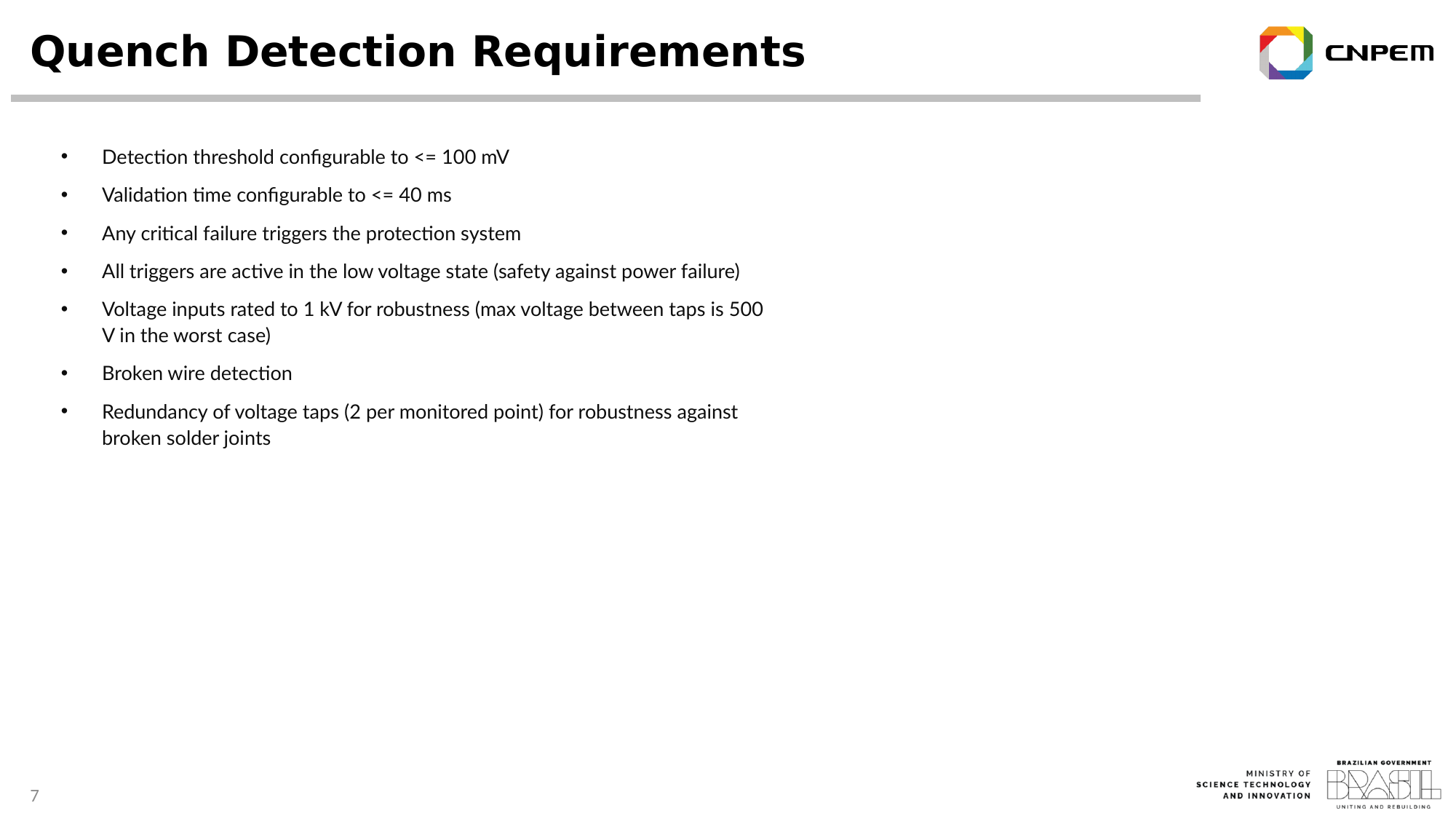

Quench Detection Requirements
Detection threshold configurable to <= 100 mV
Validation time configurable to <= 40 ms
Any critical failure triggers the protection system
All triggers are active in the low voltage state (safety against power failure)
Voltage inputs rated to 1 kV for robustness (max voltage between taps is 500 V in the worst case)
Broken wire detection
Redundancy of voltage taps (2 per monitored point) for robustness against broken solder joints
7